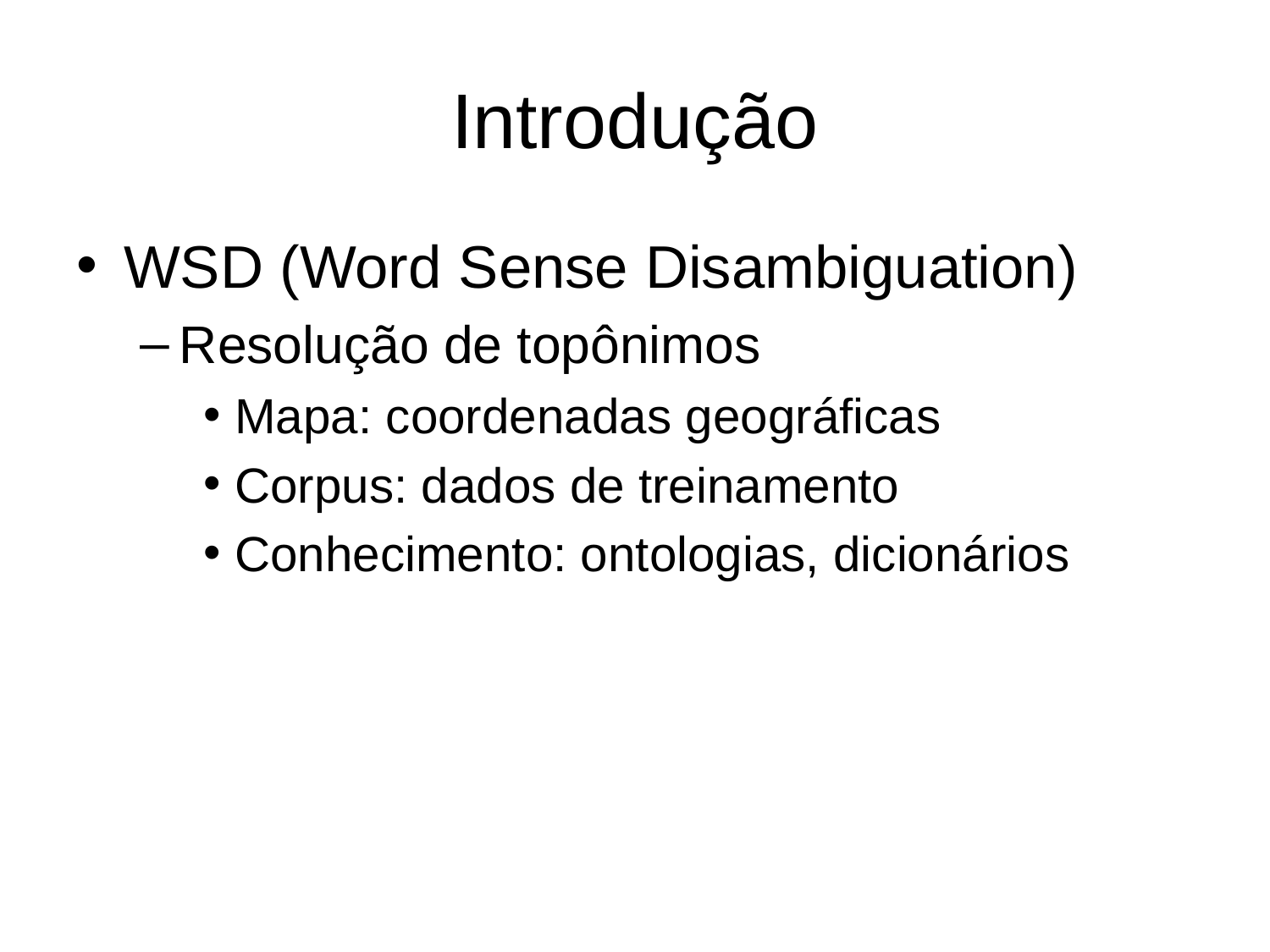

# Introdução
WSD (Word Sense Disambiguation)
Resolução de topônimos
Mapa: coordenadas geográficas
Corpus: dados de treinamento
Conhecimento: ontologias, dicionários